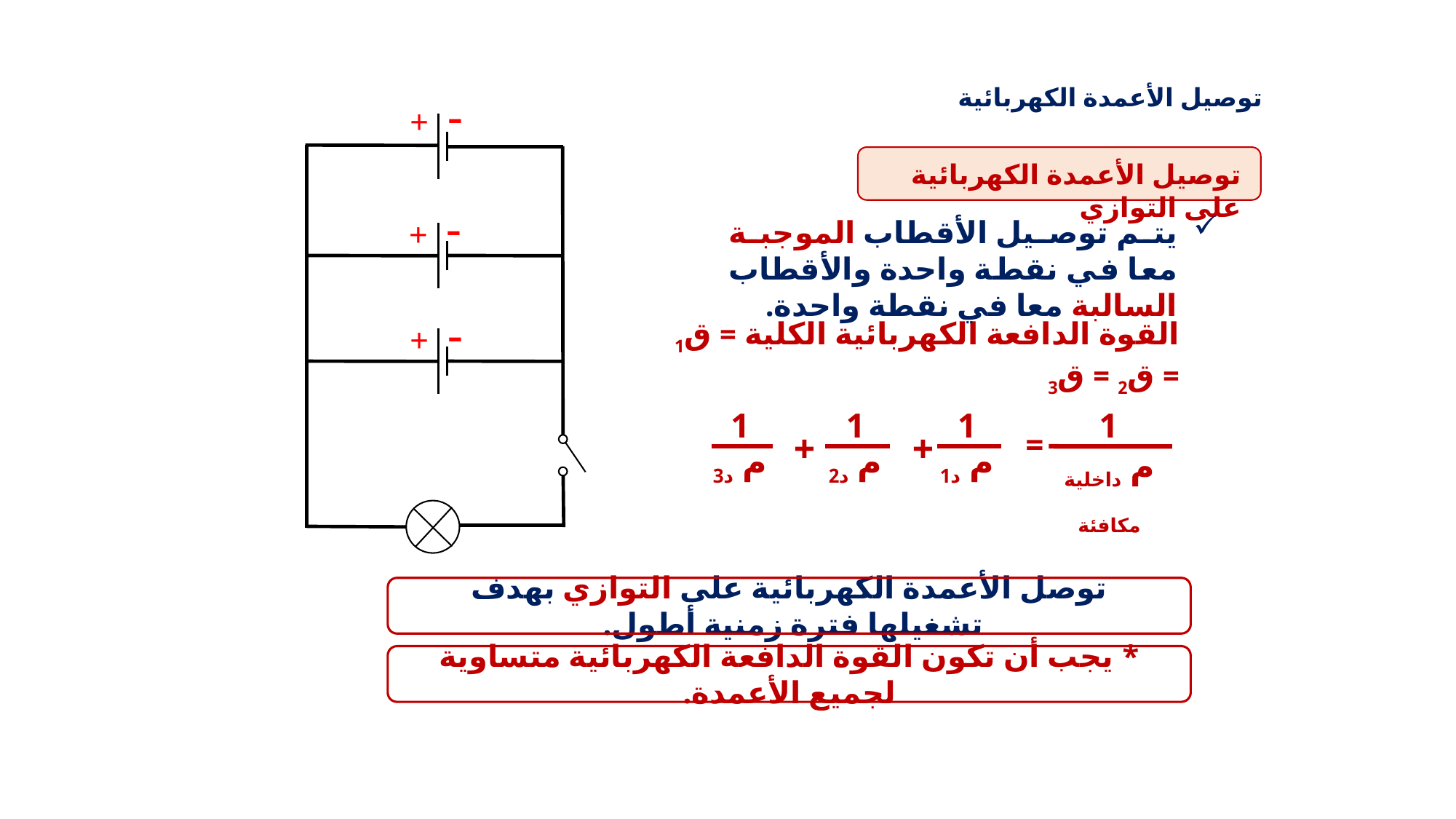

توصيل الأعمدة الكهربائية
-
+

توصيل الأعمدة الكهربائية على التوازي
-
+
يتم توصيل الأقطاب الموجبة معا في نقطة واحدة والأقطاب السالبة معا في نقطة واحدة.
-
+
القوة الدافعة الكهربائية الكلية = ق1 = ق2 = ق3
1
م داخلية مكافئة
1
+
م د3
1

+
م د2
1
=
م د1
توصل الأعمدة الكهربائية على التوازي بهدف تشغيلها فترة زمنية أطول.

* يجب أن تكون القوة الدافعة الكهربائية متساوية لجميع الأعمدة.